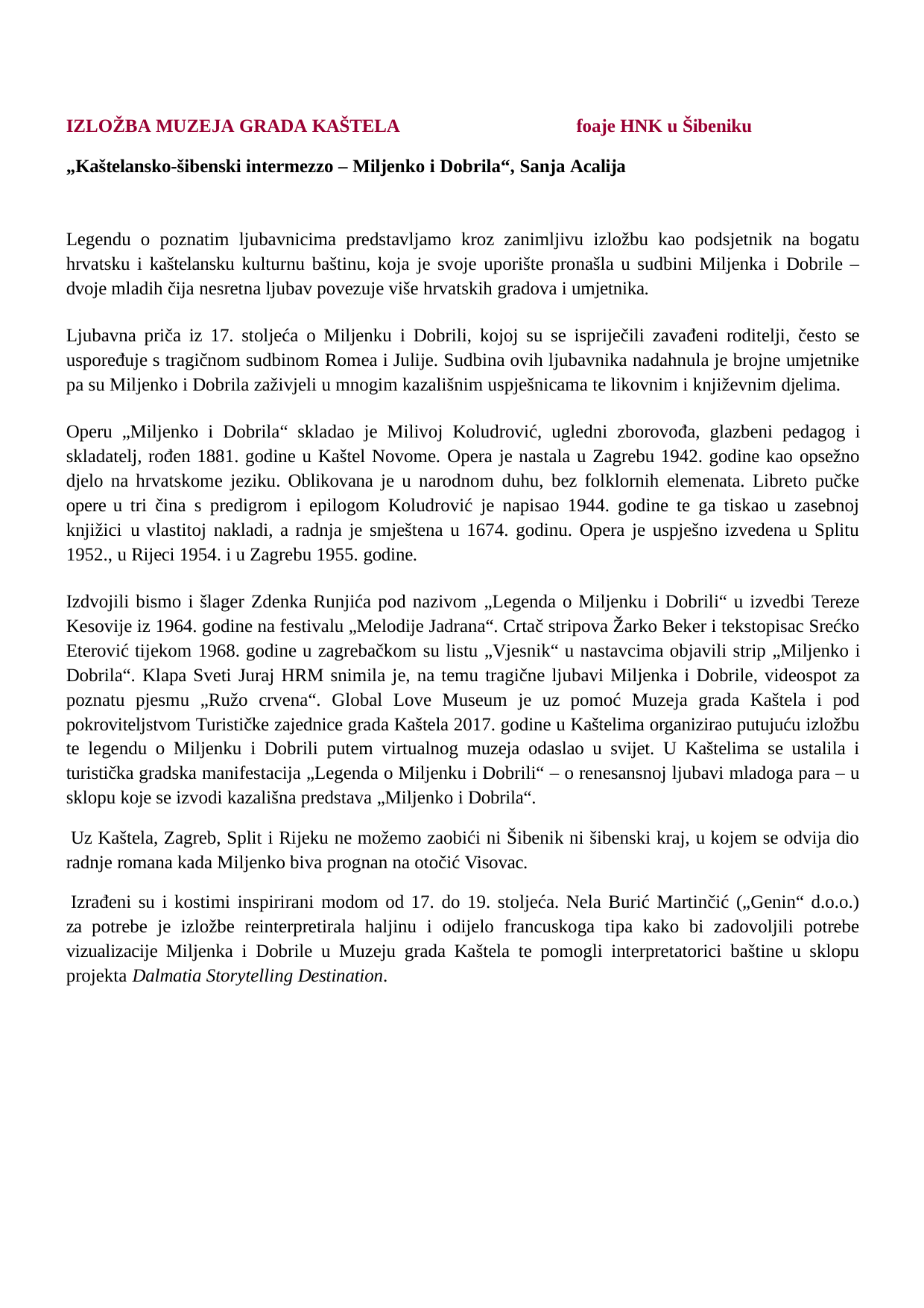

IZLOŽBA MUZEJA GRADA KAŠTELA	foaje HNK u Šibeniku
„Kaštelansko-šibenski intermezzo – Miljenko i Dobrila“, Sanja Acalija

Legendu o poznatim ljubavnicima predstavljamo kroz zanimljivu izložbu kao podsjetnik na bogatu hrvatsku i kaštelansku kulturnu baštinu, koja je svoje uporište pronašla u sudbini Miljenka i Dobrile – dvoje mladih čija nesretna ljubav povezuje više hrvatskih gradova i umjetnika.

Ljubavna priča iz 17. stoljeća o Miljenku i Dobrili, kojoj su se ispriječili zavađeni roditelji, često se uspoređuje s tragičnom sudbinom Romea i Julije. Sudbina ovih ljubavnika nadahnula je brojne umjetnike pa su Miljenko i Dobrila zaživjeli u mnogim kazališnim uspješnicama te likovnim i književnim djelima.

Operu „Miljenko i Dobrila“ skladao je Milivoj Koludrović, ugledni zborovođa, glazbeni pedagog i skladatelj, rođen 1881. godine u Kaštel Novome. Opera je nastala u Zagrebu 1942. godine kao opsežno djelo na hrvatskome jeziku. Oblikovana je u narodnom duhu, bez folklornih elemenata. Libreto pučke opere u tri čina s predigrom i epilogom Koludrović je napisao 1944. godine te ga tiskao u zasebnoj knjižici u vlastitoj nakladi, a radnja je smještena u 1674. godinu. Opera je uspješno izvedena u Splitu 1952., u Rijeci 1954. i u Zagrebu 1955. godine.

Izdvojili bismo i šlager Zdenka Runjića pod nazivom „Legenda o Miljenku i Dobrili“ u izvedbi Tereze Kesovije iz 1964. godine na festivalu „Melodije Jadrana“. Crtač stripova Žarko Beker i tekstopisac Srećko Eterović tijekom 1968. godine u zagrebačkom su listu „Vjesnik“ u nastavcima objavili strip „Miljenko i Dobrila“. Klapa Sveti Juraj HRM snimila je, na temu tragične ljubavi Miljenka i Dobrile, videospot za poznatu pjesmu „Ružo crvena“. Global Love Museum je uz pomoć Muzeja grada Kaštela i pod pokroviteljstvom Turističke zajednice grada Kaštela 2017. godine u Kaštelima organizirao putujuću izložbu te legendu o Miljenku i Dobrili putem virtualnog muzeja odaslao u svijet. U Kaštelima se ustalila i turistička gradska manifestacija „Legenda o Miljenku i Dobrili“ – o renesansnoj ljubavi mladoga para – u sklopu koje se izvodi kazališna predstava „Miljenko i Dobrila“.
Uz Kaštela, Zagreb, Split i Rijeku ne možemo zaobići ni Šibenik ni šibenski kraj, u kojem se odvija dio radnje romana kada Miljenko biva prognan na otočić Visovac.
Izrađeni su i kostimi inspirirani modom od 17. do 19. stoljeća. Nela Burić Martinčić („Genin“ d.o.o.) za potrebe je izložbe reinterpretirala haljinu i odijelo francuskoga tipa kako bi zadovoljili potrebe vizualizacije Miljenka i Dobrile u Muzeju grada Kaštela te pomogli interpretatorici baštine u sklopu projekta Dalmatia Storytelling Destination.